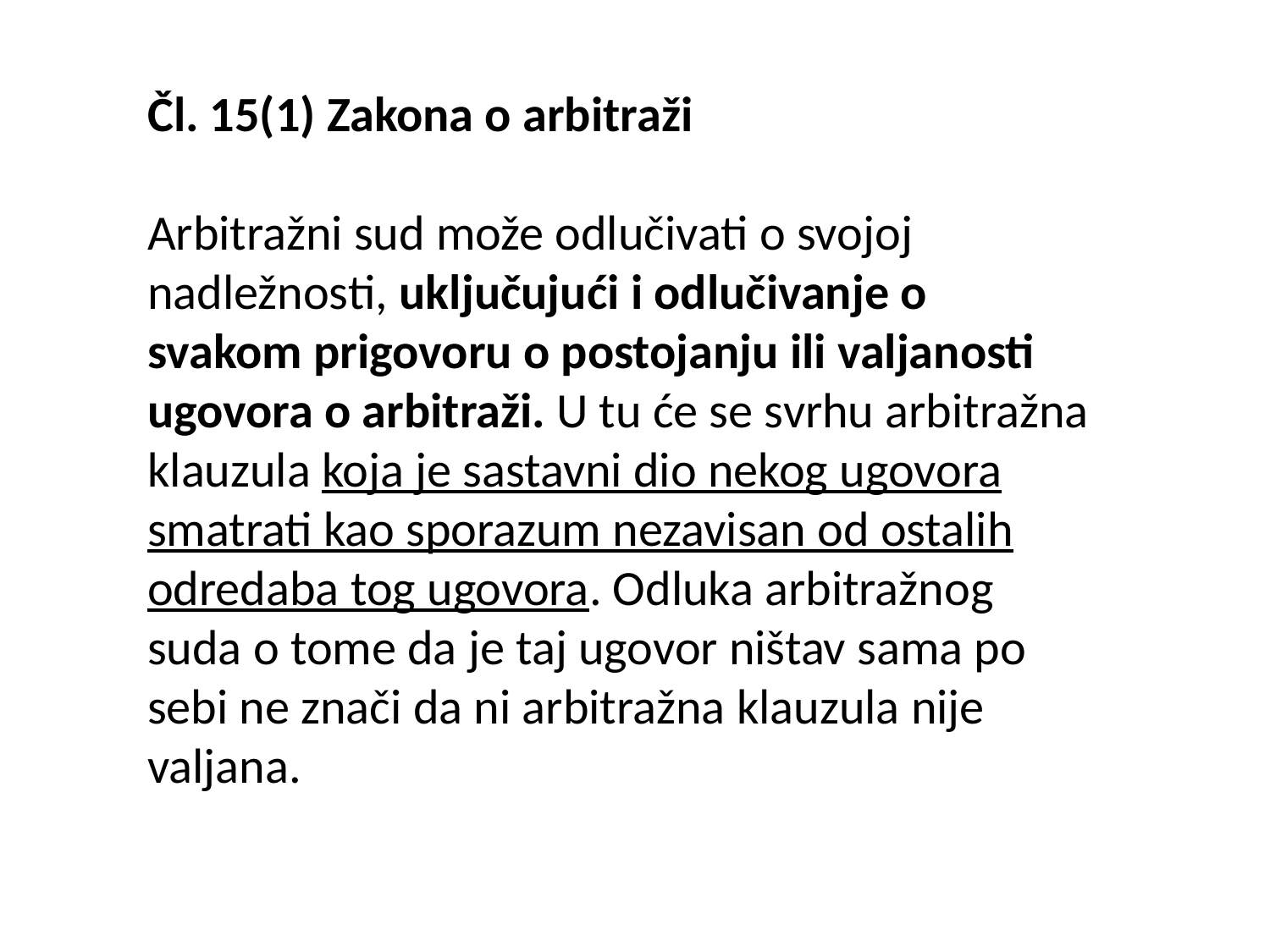

Čl. 15(1) Zakona o arbitraži

Arbitražni sud može odlučivati o svojoj nadležnosti, uključujući i odlučivanje o svakom prigovoru o postojanju ili valjanosti ugovora o arbitraži. U tu će se svrhu arbitražna klauzula koja je sastavni dio nekog ugovora smatrati kao sporazum nezavisan od ostalih odredaba tog ugovora. Odluka arbitražnog suda o tome da je taj ugovor ništav sama po sebi ne znači da ni arbitražna klauzula nije valjana.